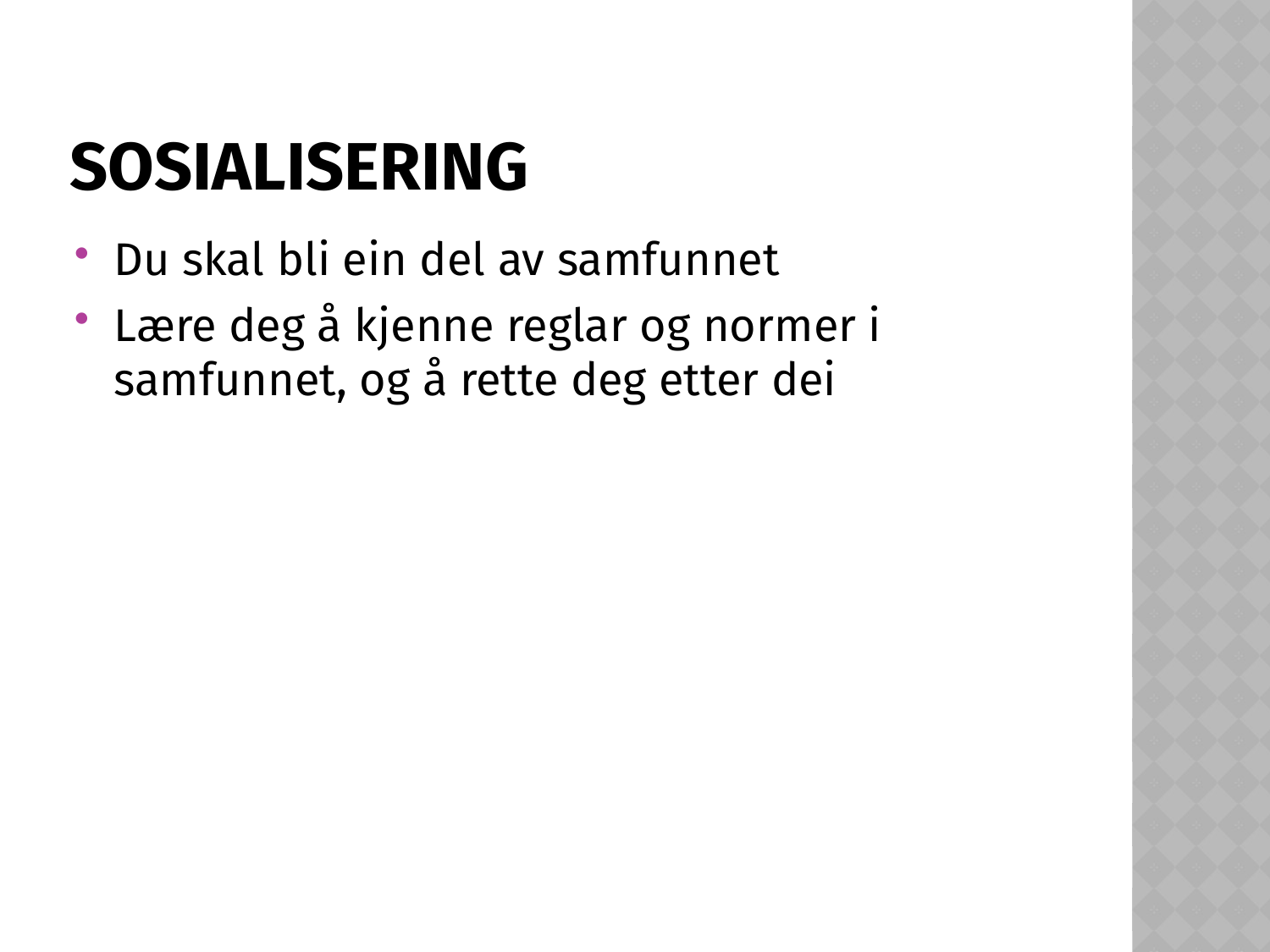

# Sosialisering
Du skal bli ein del av samfunnet
Lære deg å kjenne reglar og normer i samfunnet, og å rette deg etter dei